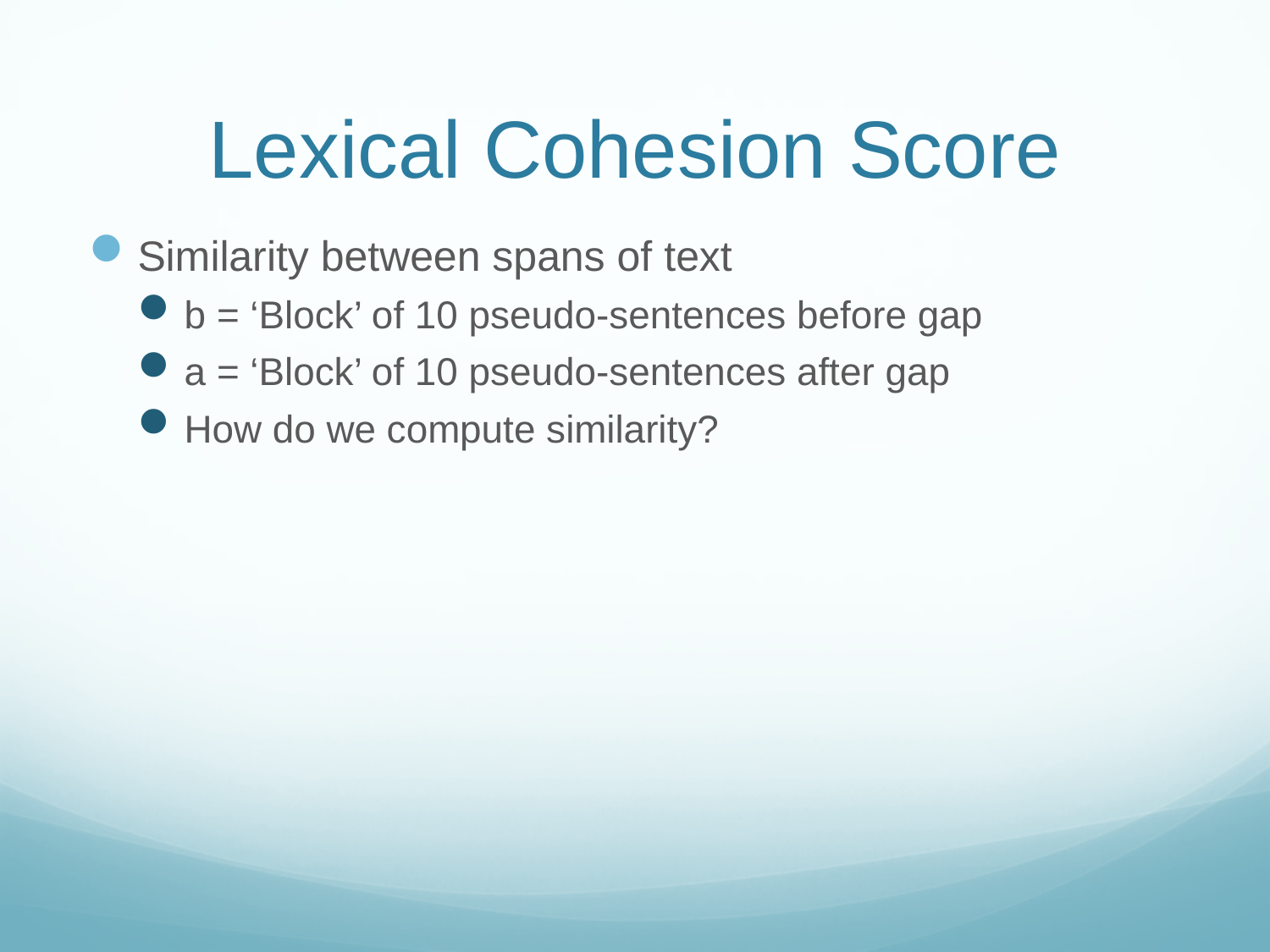

# Lexical Cohesion Score
Similarity between spans of text
b = ‘Block’ of 10 pseudo-sentences before gap
a = ‘Block’ of 10 pseudo-sentences after gap
How do we compute similarity?